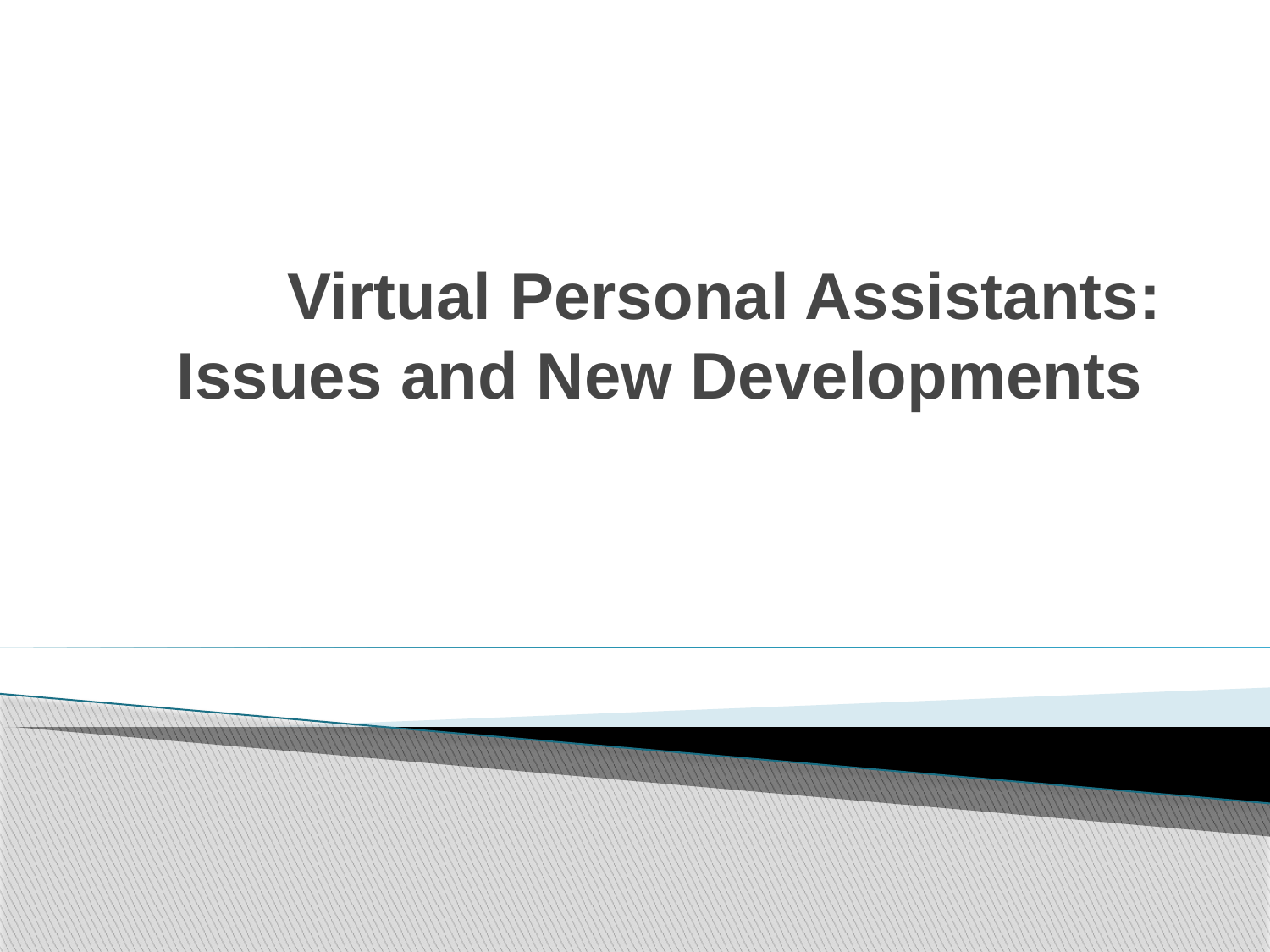

# Virtual Personal Assistants: Issues and New Developments